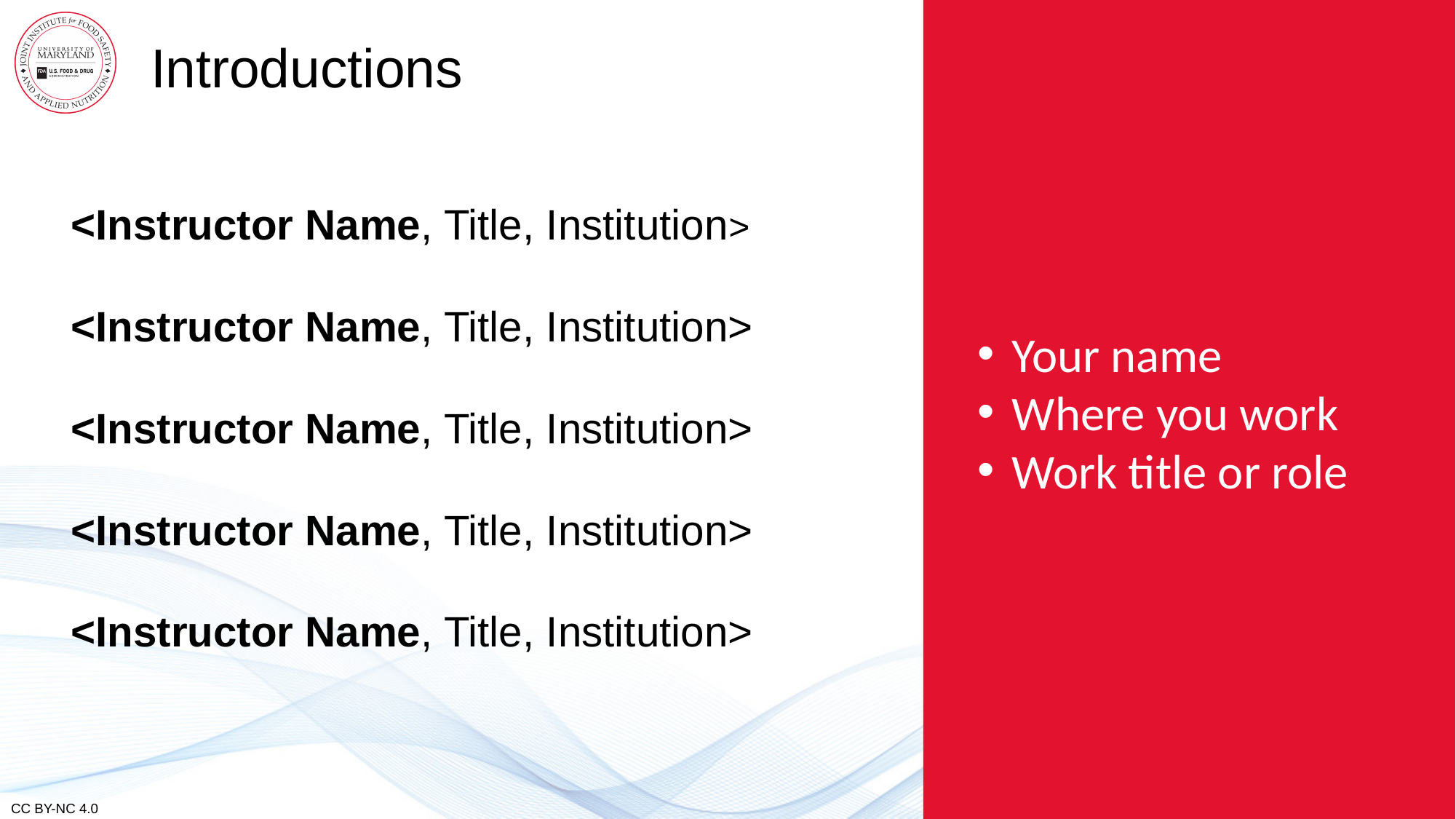

# Introductions
Your name
Where you work
Work title or role
<Instructor Name, Title, Institution>

<Instructor Name, Title, Institution>

<Instructor Name, Title, Institution>

<Instructor Name, Title, Institution>

<Instructor Name, Title, Institution>

3